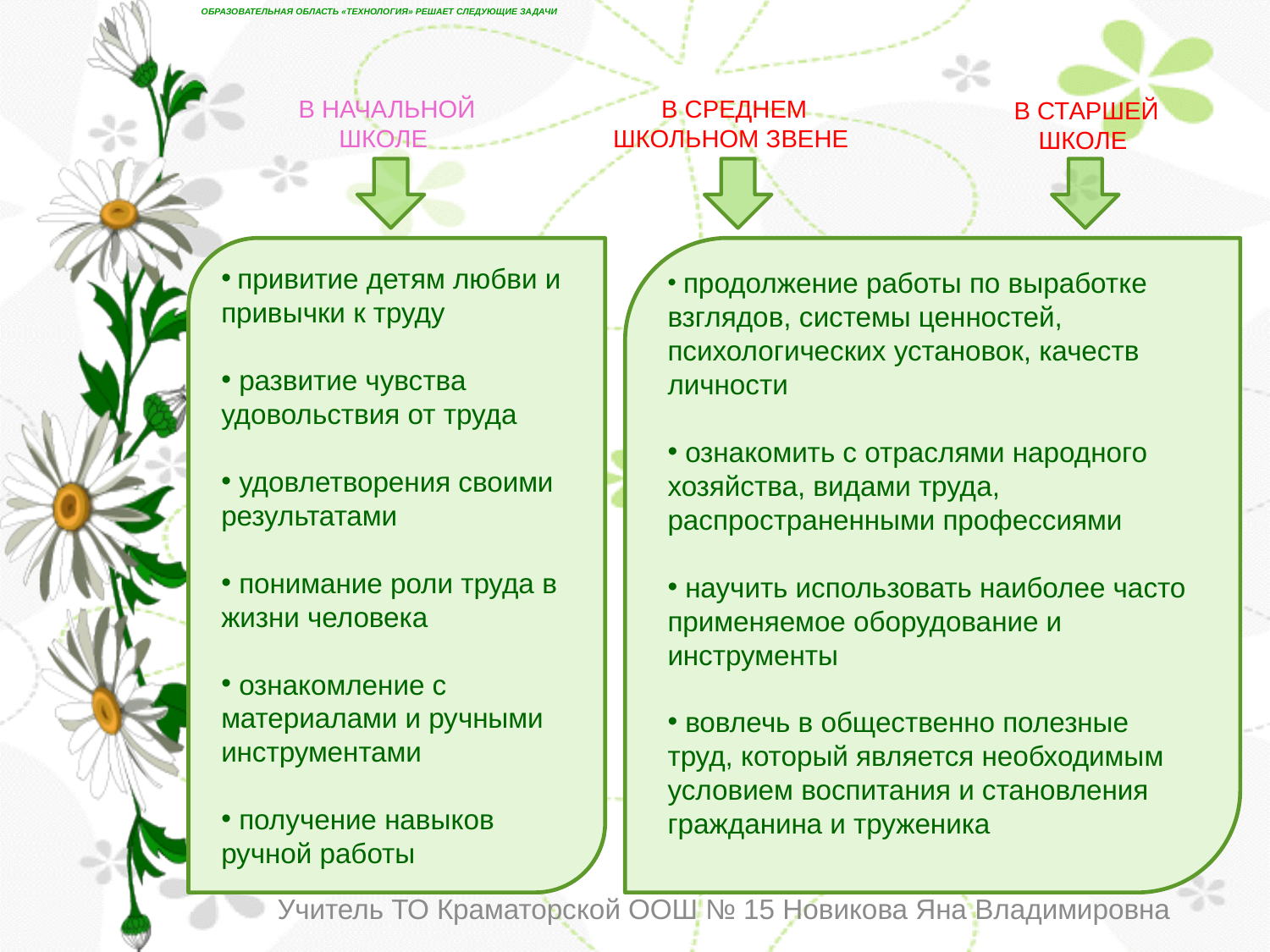

# образовательная область «Технология» решает следующие задачи
В НАЧАЛЬНОЙ ШКОЛЕ
В СРЕДНЕМ ШКОЛЬНОМ ЗВЕНЕ
В СТАРШЕЙ ШКОЛЕ

 привитие детям любви и привычки к труду

 развитие чувства удовольствия от труда

 удовлетворения своими результатами

 понимание роли труда в жизни человека

 ознакомление с материалами и ручными инструментами

 получение навыков ручной работы
 продолжение работы по выработке взглядов, системы ценностей, психологических установок, качеств личности

 ознакомить с отраслями народного хозяйства, видами труда, распространенными профессиями

 научить использовать наиболее часто применяемое оборудование и инструменты

 вовлечь в общественно полезные труд, который является необходимым условием воспитания и становления гражданина и труженика

Учитель ТО Краматорской ООШ № 15 Новикова Яна Владимировна